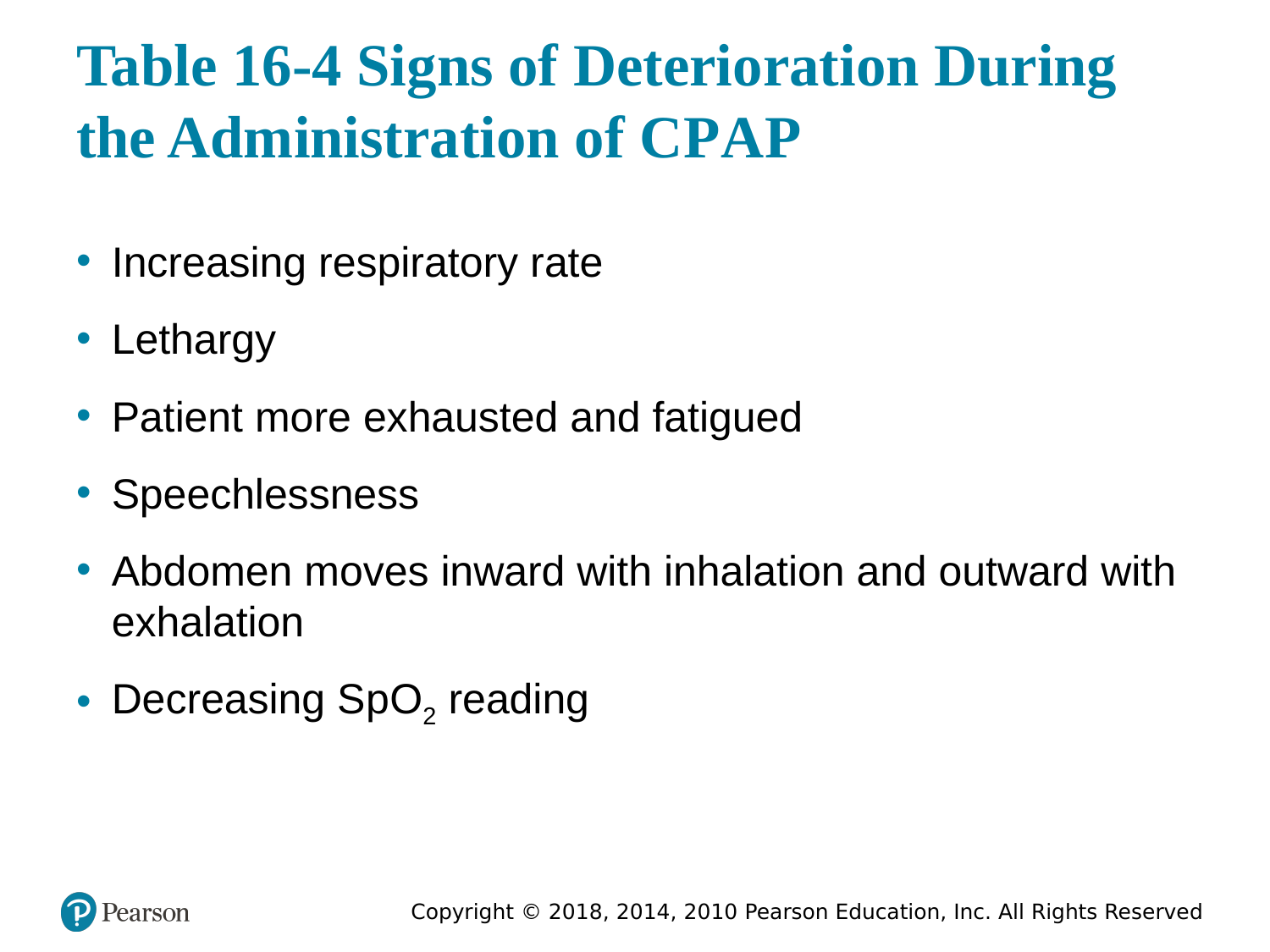

# Table 16-4 Signs of Deterioration During the Administration of C P A P
Increasing respiratory rate
Lethargy
Patient more exhausted and fatigued
Speechlessness
Abdomen moves inward with inhalation and outward with exhalation
Decreasing S p O2 reading